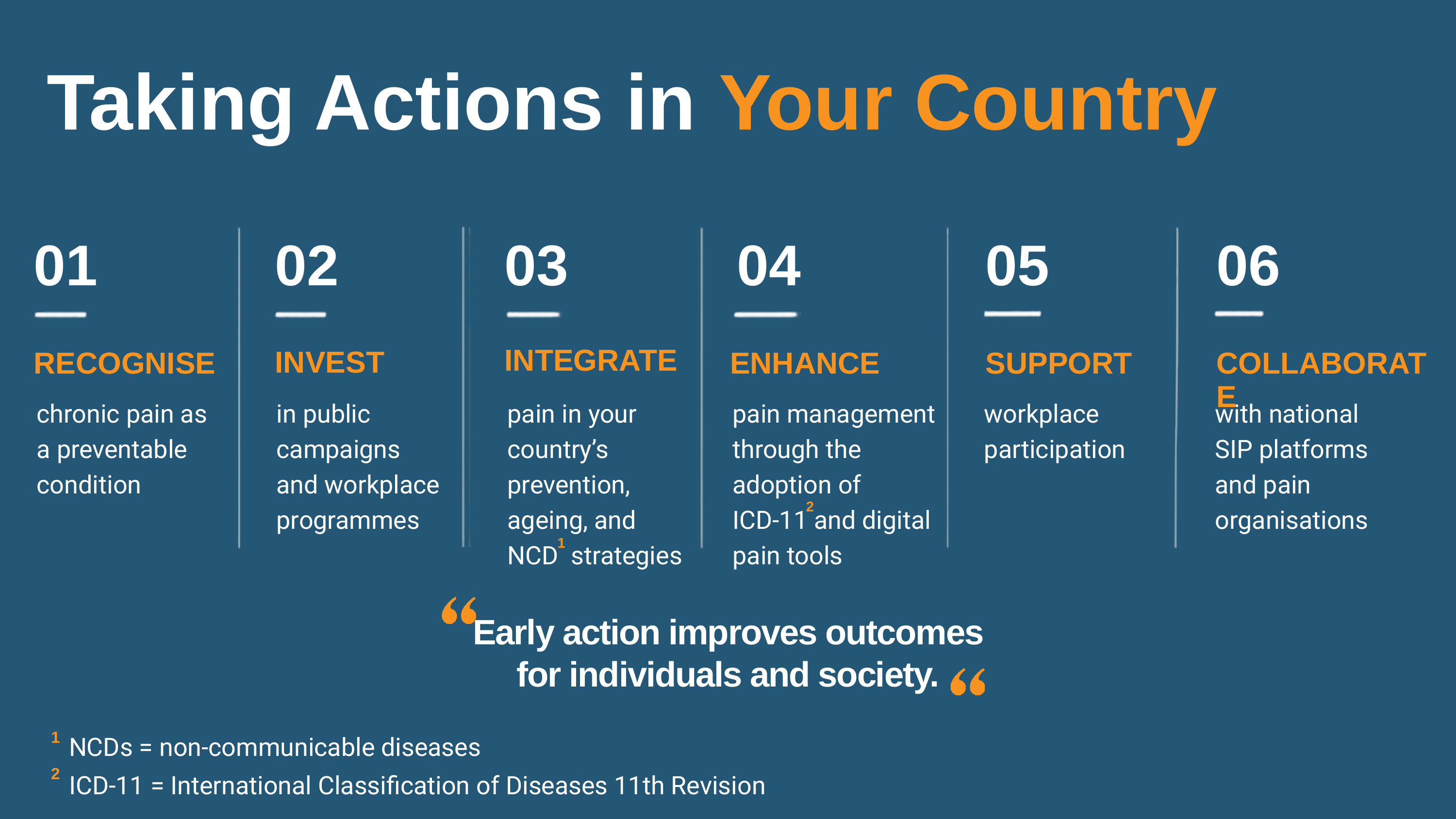

Taking Actions in Your Country

01
02
03
04
05
06

INTEGRATE
INVEST
RECOGNISE
ENHANCE
SUPPORT
COLLABORATE
chronic pain as a preventable condition
in public campaigns and workplace programmes
pain in your country’s prevention, ageing, and NCD  strategies
pain management through the adoption of
ICD-11 and digital pain tools
workplace participation
with national SIP platforms and pain organisations
2
1

Early action improves outcomes for individuals and society.

1
NCDs = non-communicable diseases
2
ICD-11 = International Classification of Diseases 11th Revision